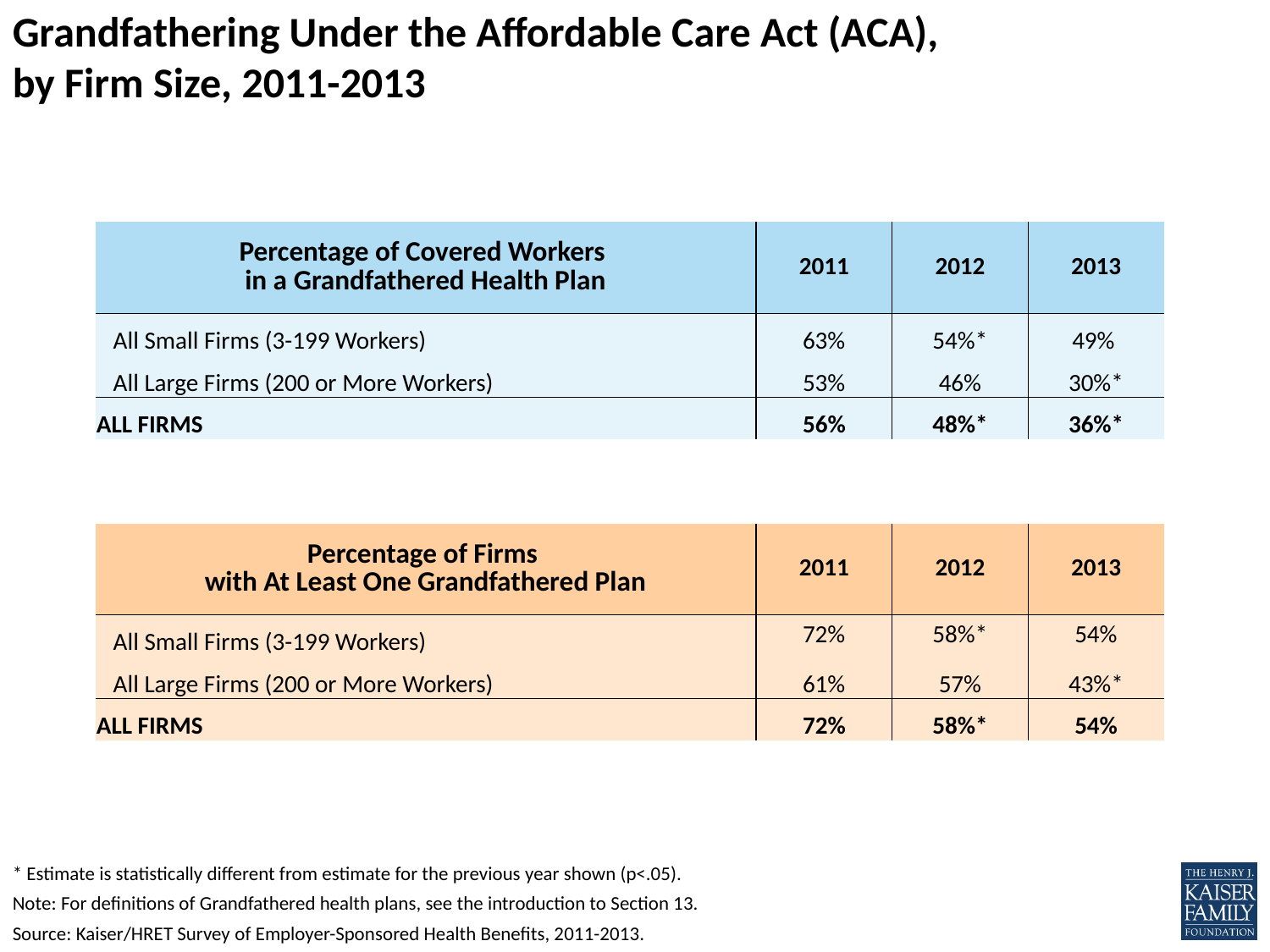

Grandfathering Under the Affordable Care Act (ACA),
by Firm Size, 2011-2013
| Percentage of Covered Workers in a Grandfathered Health Plan | 2011 | 2012 | 2013 |
| --- | --- | --- | --- |
| All Small Firms (3-199 Workers) | 63% | 54%\* | 49% |
| All Large Firms (200 or More Workers) | 53% | 46% | 30%\* |
| ALL FIRMS | 56% | 48%\* | 36%\* |
|  |  |  |  |
|  |  |  |  |
| Percentage of Firms with At Least One Grandfathered Plan | 2011 | 2012 | 2013 |
| All Small Firms (3-199 Workers) | 72% | 58%\* | 54% |
| All Large Firms (200 or More Workers) | 61% | 57% | 43%\* |
| ALL FIRMS | 72% | 58%\* | 54% |

* Estimate is statistically different from estimate for the previous year shown (p<.05).
Note: For definitions of Grandfathered health plans, see the introduction to Section 13.
Source: Kaiser/HRET Survey of Employer-Sponsored Health Benefits, 2011-2013.